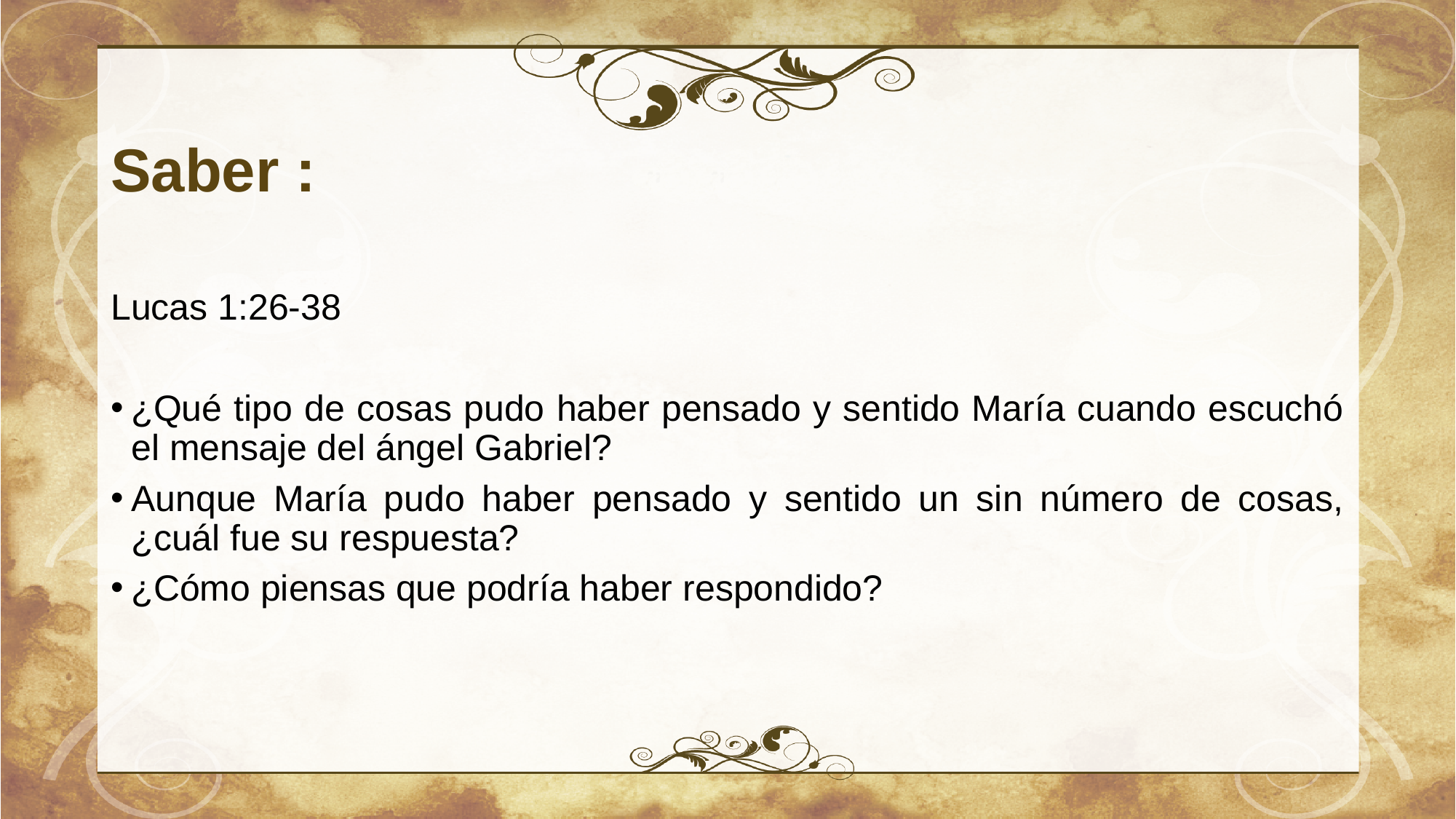

# Saber :
Lucas 1:26-38

¿Qué tipo de cosas pudo haber pensado y sentido María cuando escuchó el mensaje del ángel Gabriel?
Aunque María pudo haber pensado y sentido un sin número de cosas, ¿cuál fue su respuesta?
¿Cómo piensas que podría haber respondido?